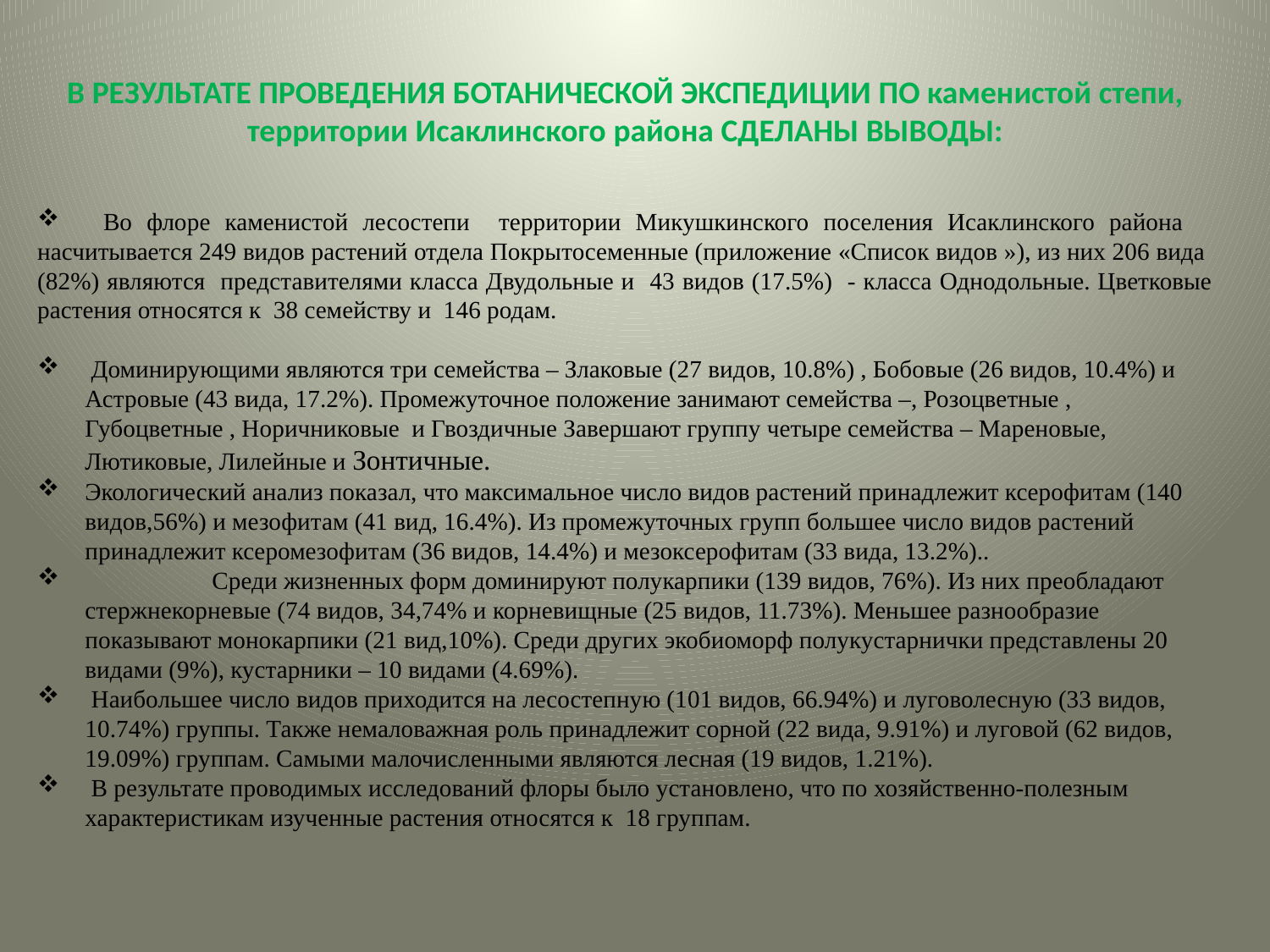

В РЕЗУЛЬТАТЕ ПРОВЕДЕНИЯ БОТАНИЧЕСКОЙ ЭКСПЕДИЦИИ ПО каменистой степи, территории Исаклинского района СДЕЛАНЫ ВЫВОДЫ:

   Во флоре каменистой лесостепи  территории Микушкинского поселения Исаклинского района   насчитывается 249 видов растений отдела Покрытосеменные (приложение «Список видов »), из них 206 вида  (82%) являются  представителями класса Двудольные и  43 видов (17.5%)  - класса Однодольные. Цветковые растения относятся к  38 семейству и  146 родам.

 Доминирующими являются три семейства – Злаковые (27 видов, 10.8%) , Бобовые (26 видов, 10.4%) и Астровые (43 вида, 17.2%). Промежуточное положение занимают семейства –, Розоцветные , Губоцветные , Норичниковые  и Гвоздичные Завершают группу четыре семейства – Мареновые, Лютиковые, Лилейные и Зонтичные.
Экологический анализ показал, что максимальное число видов растений принадлежит ксерофитам (140 видов,56%) и мезофитам (41 вид, 16.4%). Из промежуточных групп большее число видов растений принадлежит ксеромезофитам (36 видов, 14.4%) и мезоксерофитам (33 вида, 13.2%)..
	Среди жизненных форм доминируют полукарпики (139 видов, 76%). Из них преобладают стержнекорневые (74 видов, 34,74% и корневищные (25 видов, 11.73%). Меньшее разнообразие показывают монокарпики (21 вид,10%). Среди других экобиоморф полукустарнички представлены 20 видами (9%), кустарники – 10 видами (4.69%).
 Наибольшее число видов приходится на лесостепную (101 видов, 66.94%) и луговолесную (33 видов, 10.74%) группы. Также немаловажная роль принадлежит сорной (22 вида, 9.91%) и луговой (62 видов, 19.09%) группам. Самыми малочисленными являются лесная (19 видов, 1.21%).
 В результате проводимых исследований флоры было установлено, что по хозяйственно-полезным характеристикам изученные растения относятся к  18 группам.